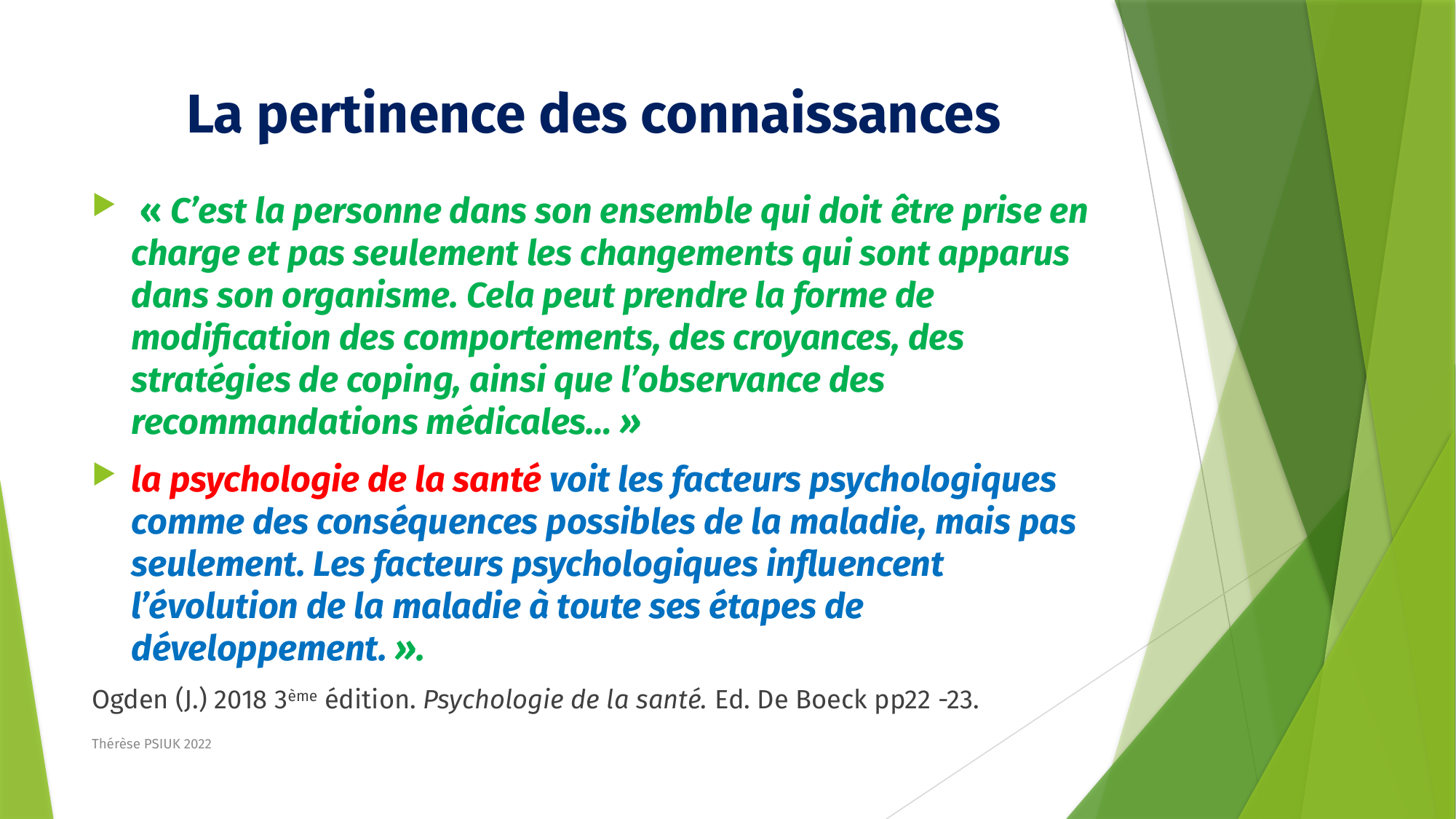

# La pertinence des connaissances
 « C’est la personne dans son ensemble qui doit être prise en charge et pas seulement les changements qui sont apparus dans son organisme. Cela peut prendre la forme de modification des comportements, des croyances, des stratégies de coping, ainsi que l’observance des recommandations médicales… »
la psychologie de la santé voit les facteurs psychologiques comme des conséquences possibles de la maladie, mais pas seulement. Les facteurs psychologiques influencent l’évolution de la maladie à toute ses étapes de développement. ».
Ogden (J.) 2018 3ème édition. Psychologie de la santé. Ed. De Boeck pp22 -23.

Thérèse PSIUK 2022